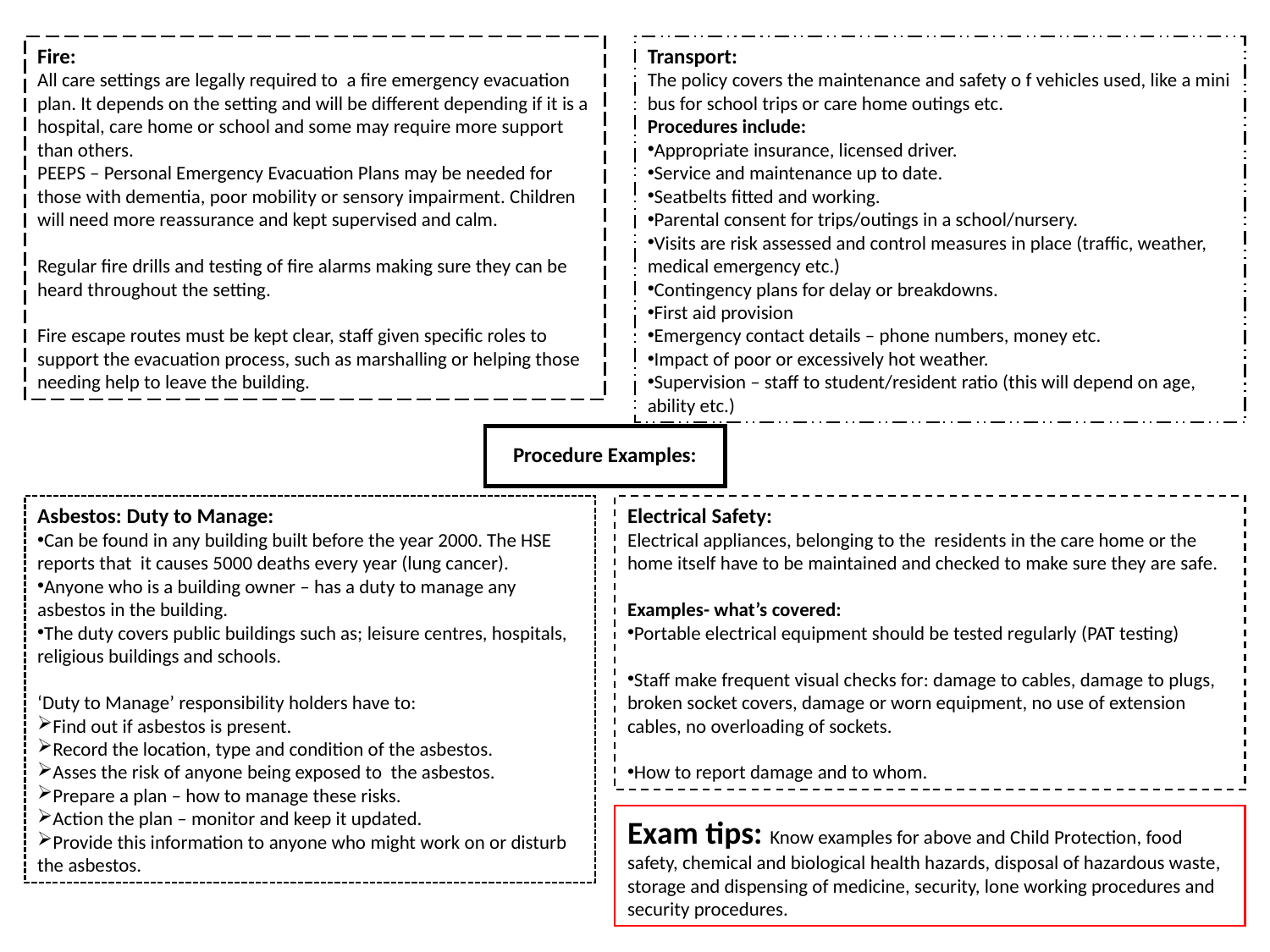

Fire:
All care settings are legally required to  a fire emergency evacuation plan. It depends on the setting and will be different depending if it is a hospital, care home or school and some may require more support than others.
PEEPS – Personal Emergency Evacuation Plans may be needed for those with dementia, poor mobility or sensory impairment. Children will need more reassurance and kept supervised and calm.

Regular fire drills and testing of fire alarms making sure they can be heard throughout the setting.

Fire escape routes must be kept clear, staff given specific roles to support the evacuation process, such as marshalling or helping those needing help to leave the building.
Transport:
The policy covers the maintenance and safety o f vehicles used, like a mini bus for school trips or care home outings etc.
Procedures include:
Appropriate insurance, licensed driver.
Service and maintenance up to date.
Seatbelts fitted and working.
Parental consent for trips/outings in a school/nursery.
Visits are risk assessed and control measures in place (traffic, weather, medical emergency etc.)
Contingency plans for delay or breakdowns.
First aid provision
Emergency contact details – phone numbers, money etc.
Impact of poor or excessively hot weather.
Supervision – staff to student/resident ratio (this will depend on age, ability etc.)
# Procedure Examples:
Asbestos: Duty to Manage:
Can be found in any building built before the year 2000. The HSE reports that  it causes 5000 deaths every year (lung cancer).
Anyone who is a building owner – has a duty to manage any asbestos in the building.
The duty covers public buildings such as; leisure centres, hospitals, religious buildings and schools.

‘Duty to Manage’ responsibility holders have to:
Find out if asbestos is present.
Record the location, type and condition of the asbestos.
Asses the risk of anyone being exposed to  the asbestos.
Prepare a plan – how to manage these risks.
Action the plan – monitor and keep it updated.
Provide this information to anyone who might work on or disturb the asbestos.
Electrical Safety:
Electrical appliances, belonging to the  residents in the care home or the home itself have to be maintained and checked to make sure they are safe.

Examples- what’s covered:
Portable electrical equipment should be tested regularly (PAT testing)

Staff make frequent visual checks for: damage to cables, damage to plugs, broken socket covers, damage or worn equipment, no use of extension cables, no overloading of sockets.

How to report damage and to whom.
Exam tips: Know examples for above and Child Protection, food safety, chemical and biological health hazards, disposal of hazardous waste, storage and dispensing of medicine, security, lone working procedures and security procedures.